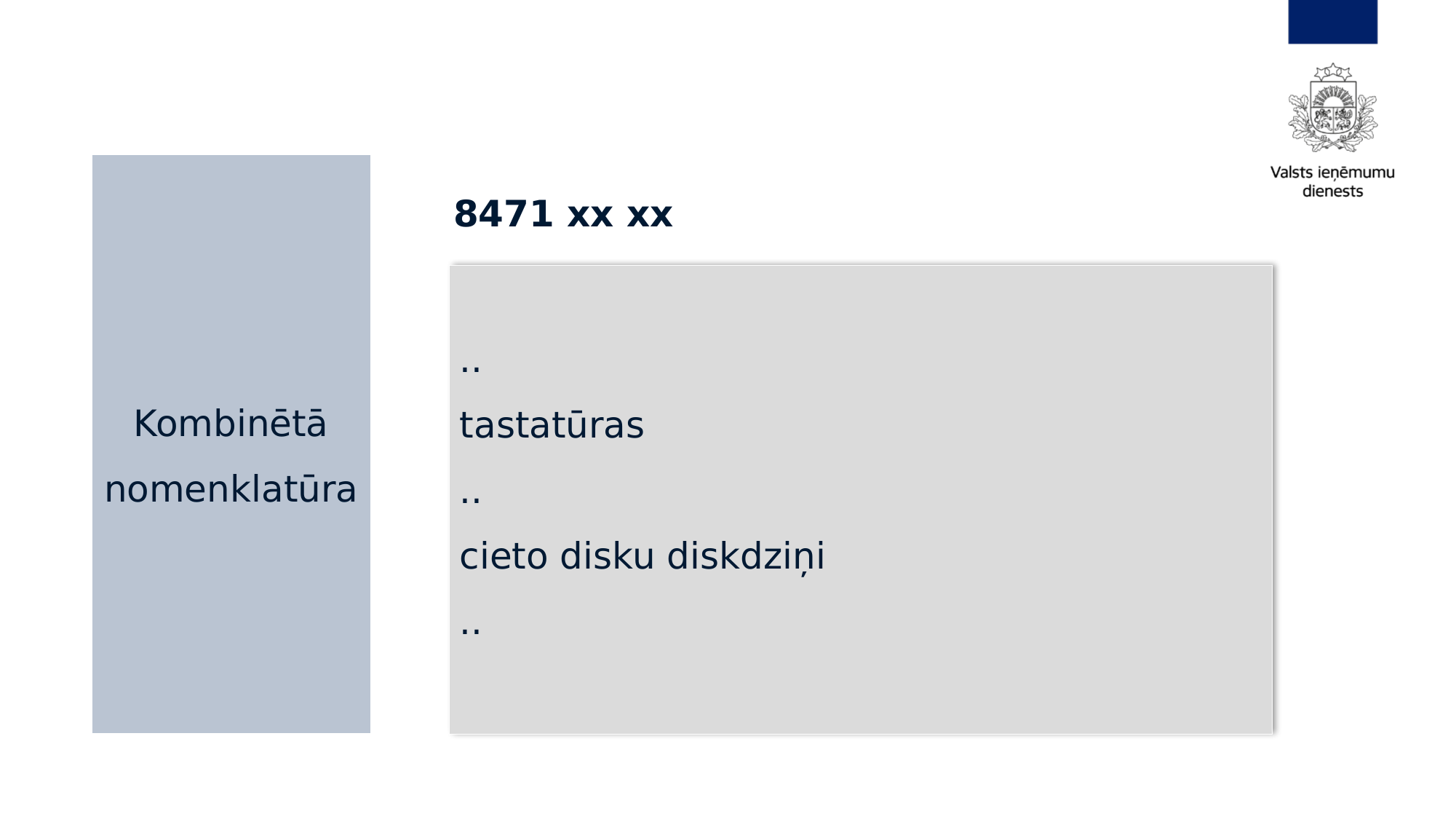

Kombinētā nomenklatūra
8471 xx xx
..
tastatūras
..
cieto disku diskdziņi
..